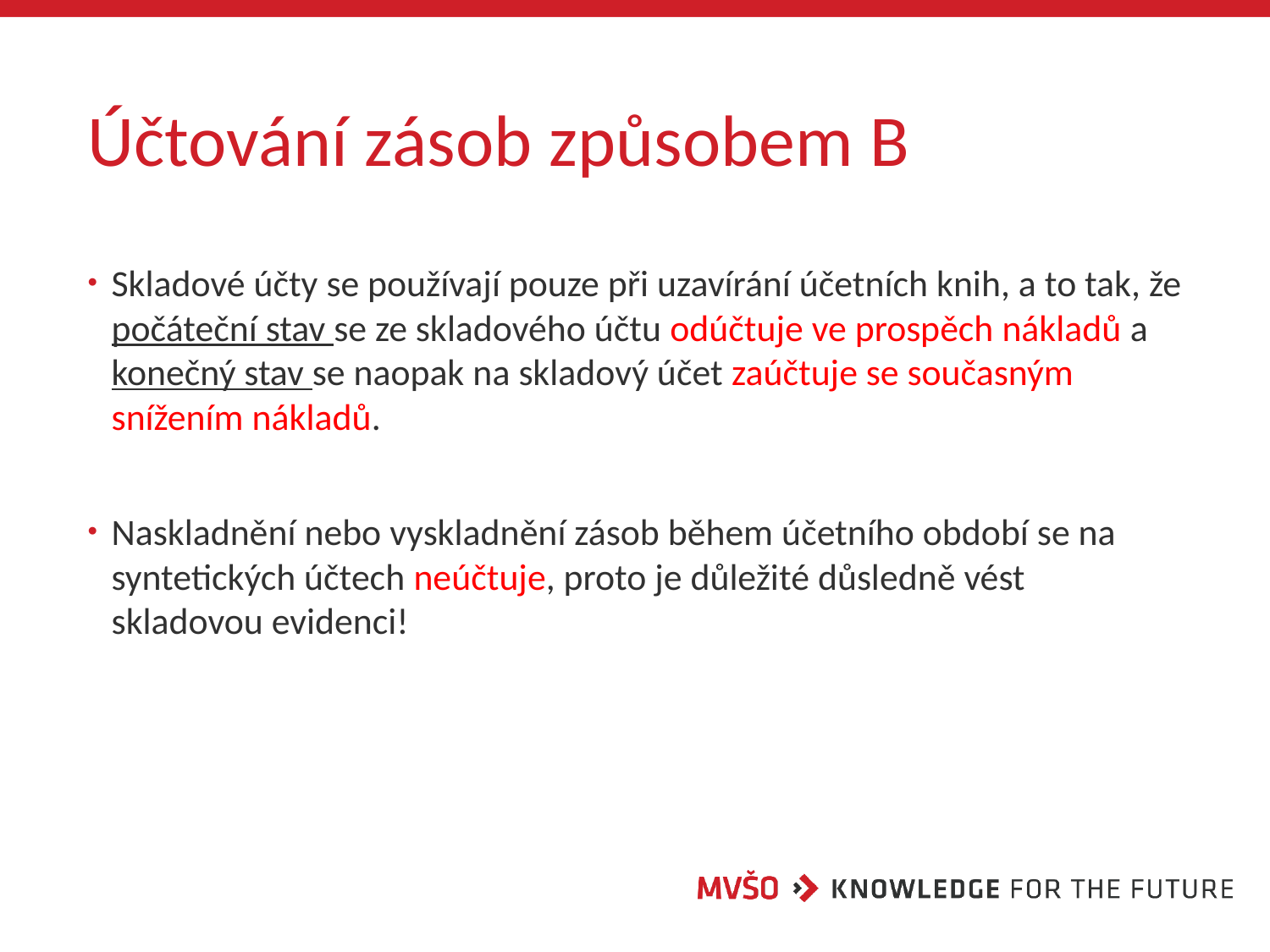

# Účtování zásob způsobem B
Skladové účty se používají pouze při uzavírání účetních knih, a to tak, že počáteční stav se ze skladového účtu odúčtuje ve prospěch nákladů a konečný stav se naopak na skladový účet zaúčtuje se současným snížením nákladů.

Naskladnění nebo vyskladnění zásob během účetního období se na syntetických účtech neúčtuje, proto je důležité důsledně vést skladovou evidenci!